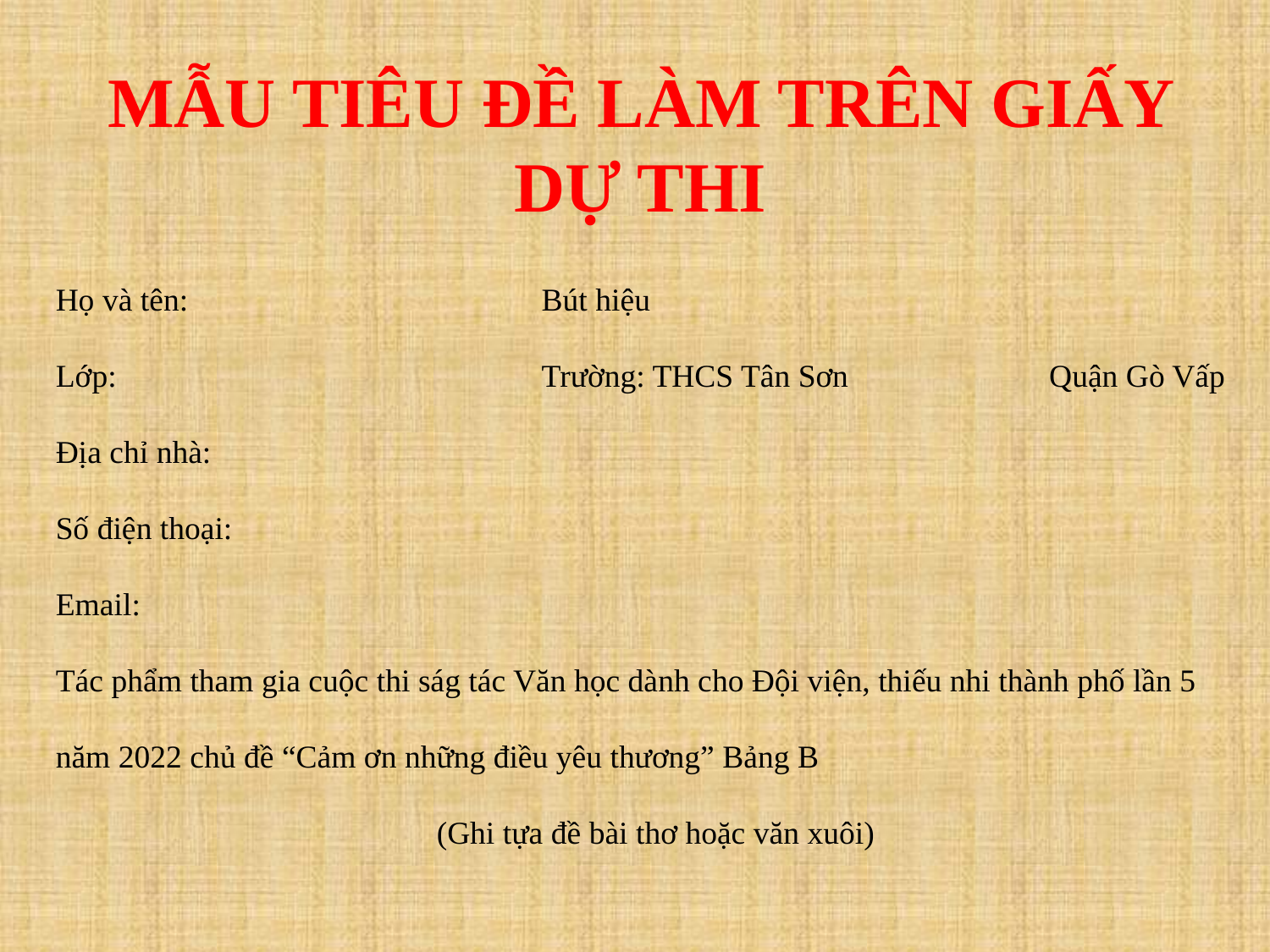

MẪU TIÊU ĐỀ LÀM TRÊN GIẤY DỰ THI
Họ và tên:                                            Bút hiệu
Lớp:                                                     Trường: THCS Tân Sơn                         Quận Gò Vấp
Địa chỉ nhà:
Số điện thoại:
Email:
Tác phẩm tham gia cuộc thi ság tác Văn học dành cho Đội viện, thiếu nhi thành phố lần 5 năm 2022 chủ đề “Cảm ơn những điều yêu thương” Bảng B
			(Ghi tựa đề bài thơ hoặc văn xuôi)